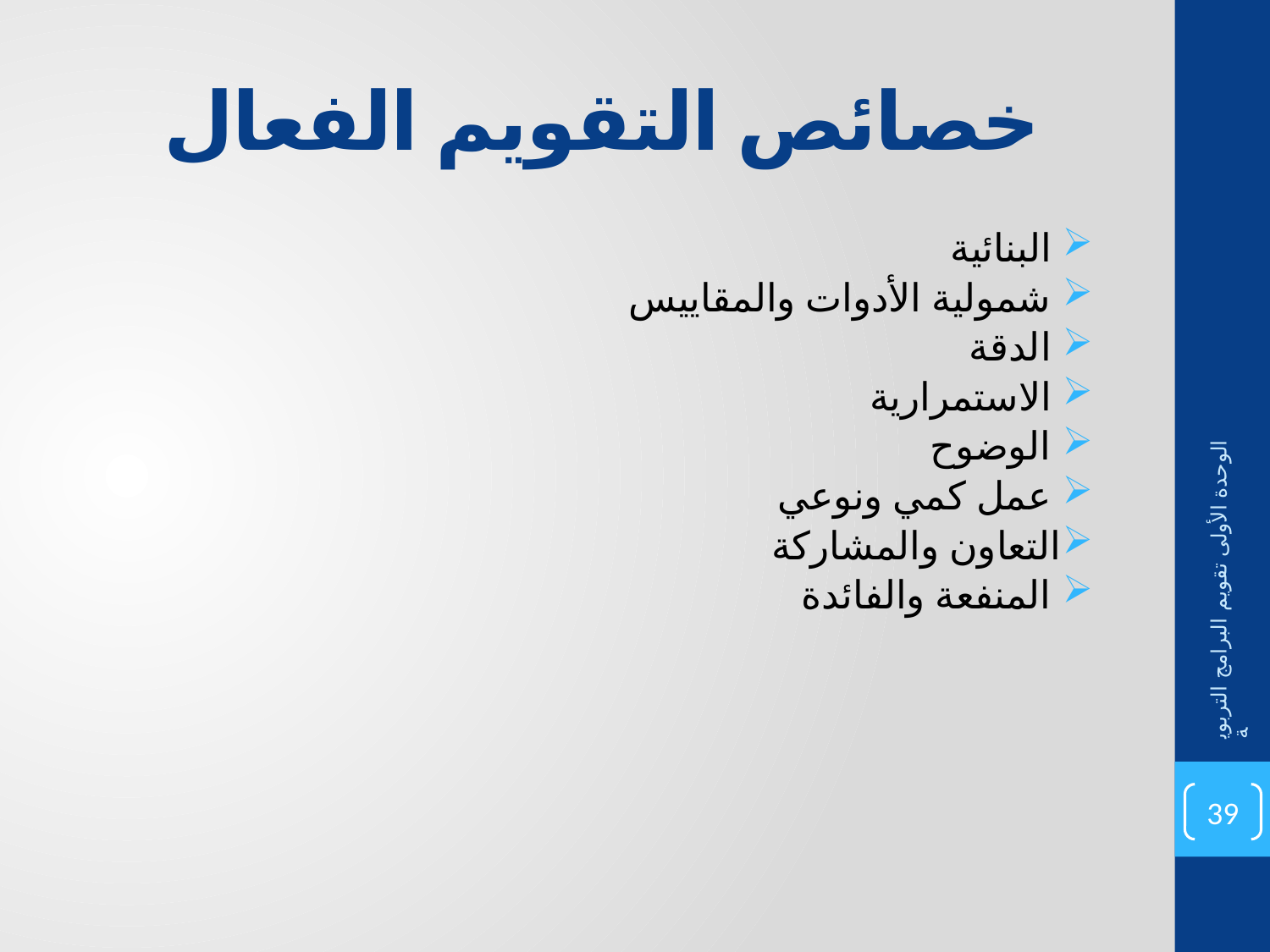

# خصائص التقويم الفعال
 البنائية
 شمولية الأدوات والمقاييس
 الدقة
 الاستمرارية
 الوضوح
 عمل كمي ونوعي
التعاون والمشاركة
 المنفعة والفائدة
الوحدة الأولى تقويم البرامج التربوية
39